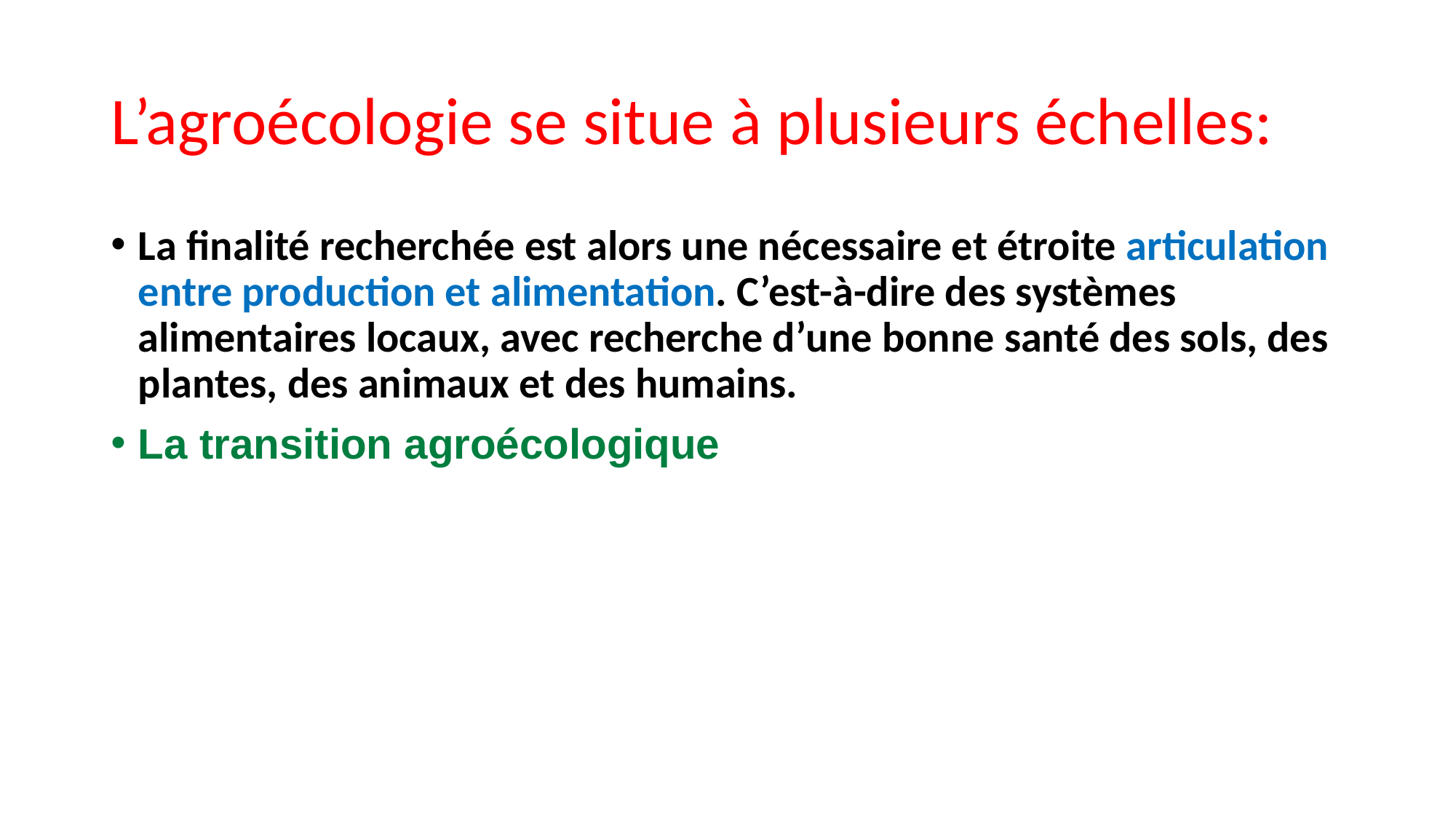

# L’agroécologie se situe à plusieurs échelles:
La finalité recherchée est alors une nécessaire et étroite articulation entre production et alimentation. C’est-à-dire des systèmes alimentaires locaux, avec recherche d’une bonne santé des sols, des plantes, des animaux et des humains.
La transition agroécologique